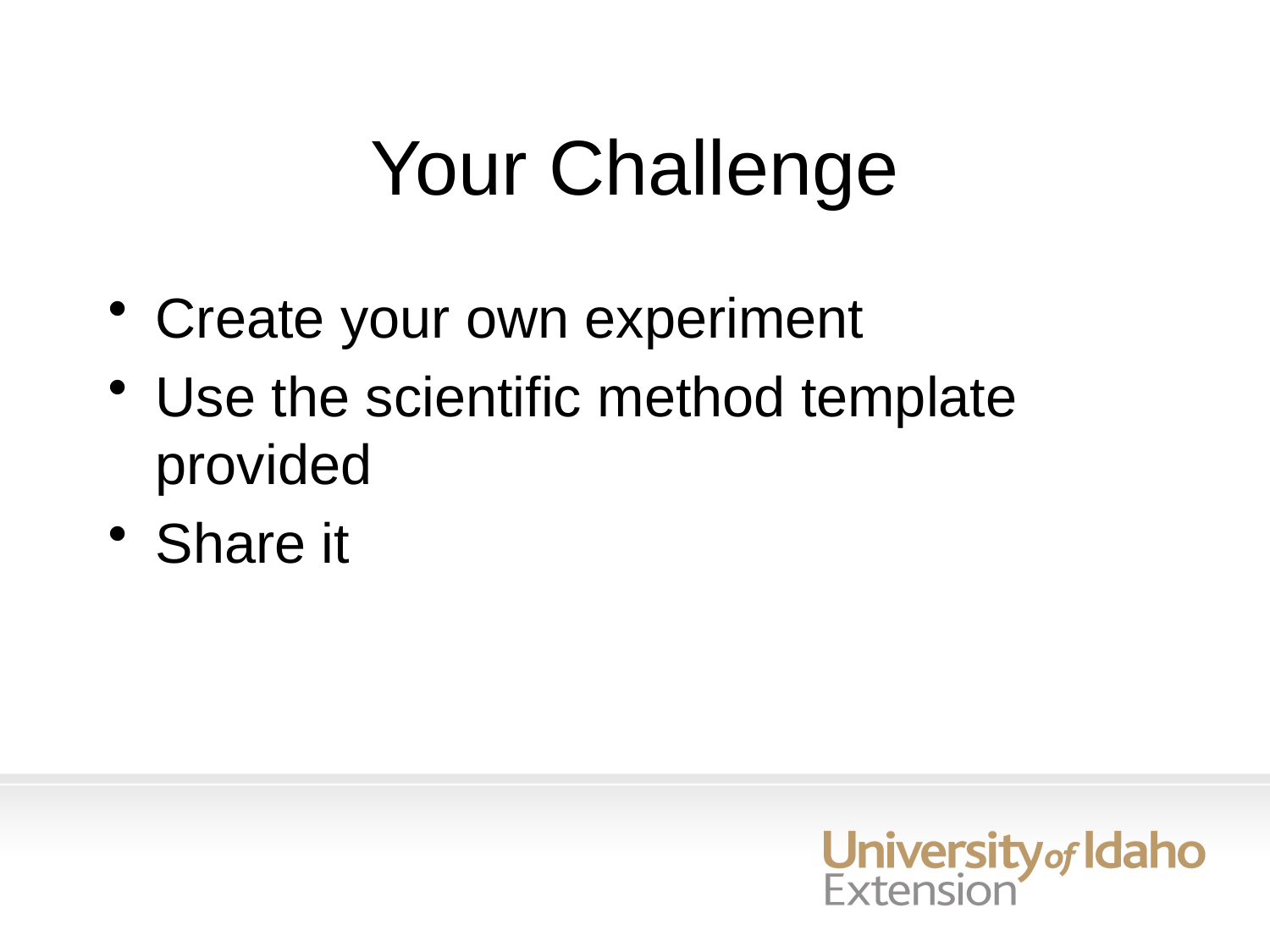

# Your Challenge
Create your own experiment
Use the scientific method template provided
Share it